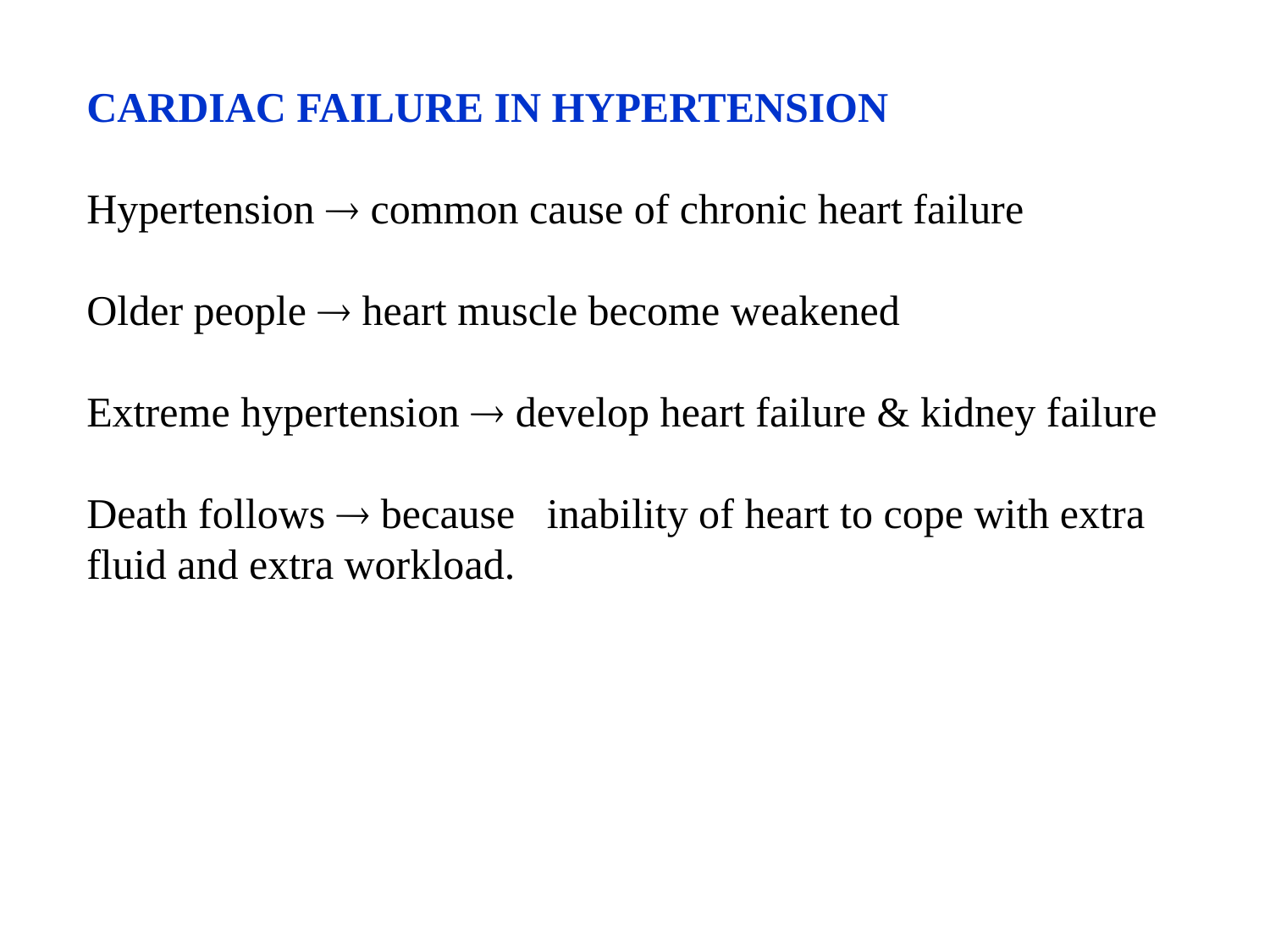

CARDIAC FAILURE IN HYPERTENSION

Hypertension → common cause of chronic heart failure

Older people → heart muscle become weakened

Extreme hypertension → develop heart failure & kidney failure

Death follows → because   inability of heart to cope with extra fluid and extra workload.